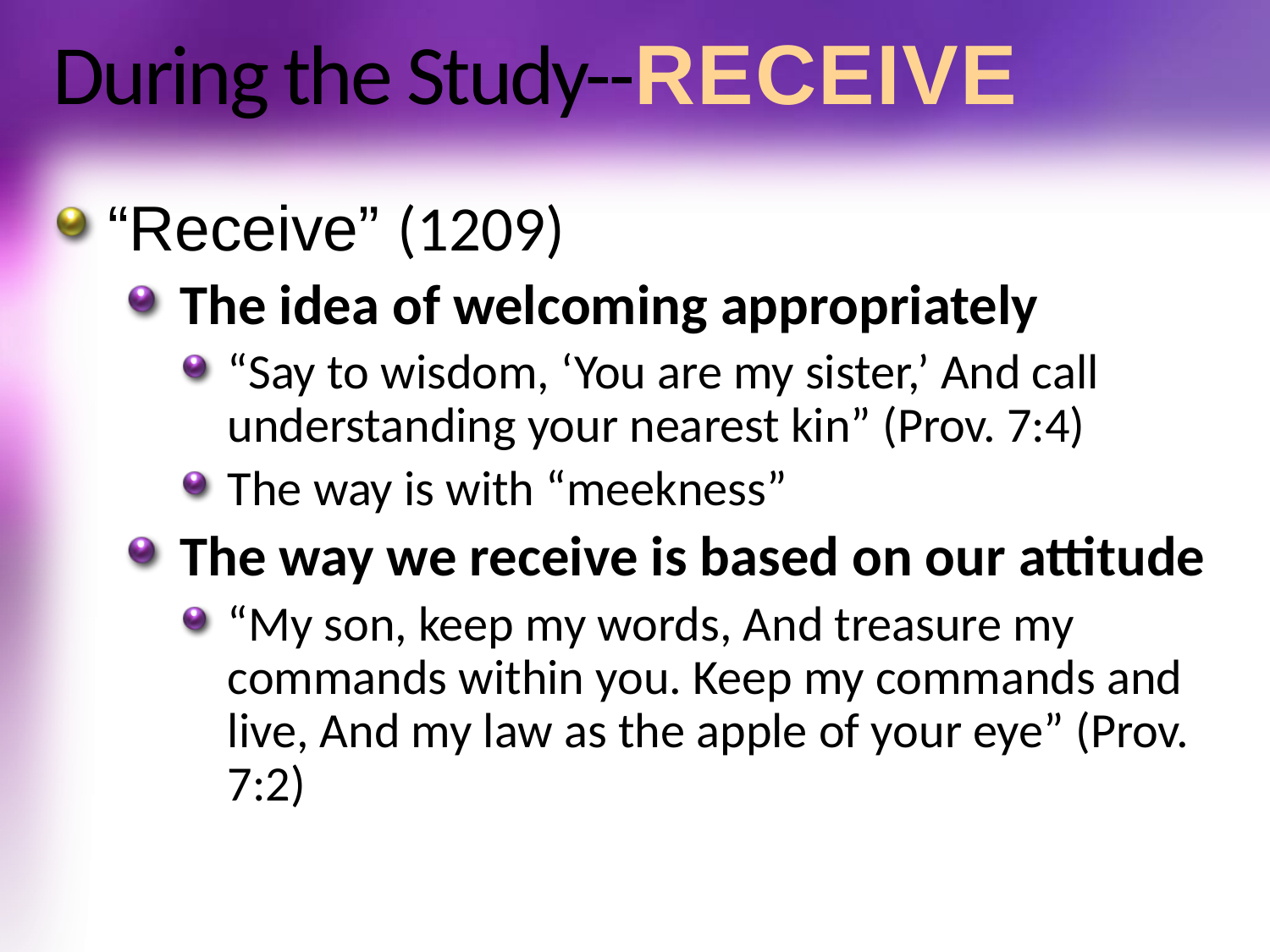

# During the Study--RECEIVE
“Receive” (1209)
The idea of welcoming appropriately
“Say to wisdom, ‘You are my sister,’ And call understanding your nearest kin” (Prov. 7:4)
The way is with “meekness”
The way we receive is based on our attitude
“My son, keep my words, And treasure my commands within you. Keep my commands and live, And my law as the apple of your eye” (Prov. 7:2)